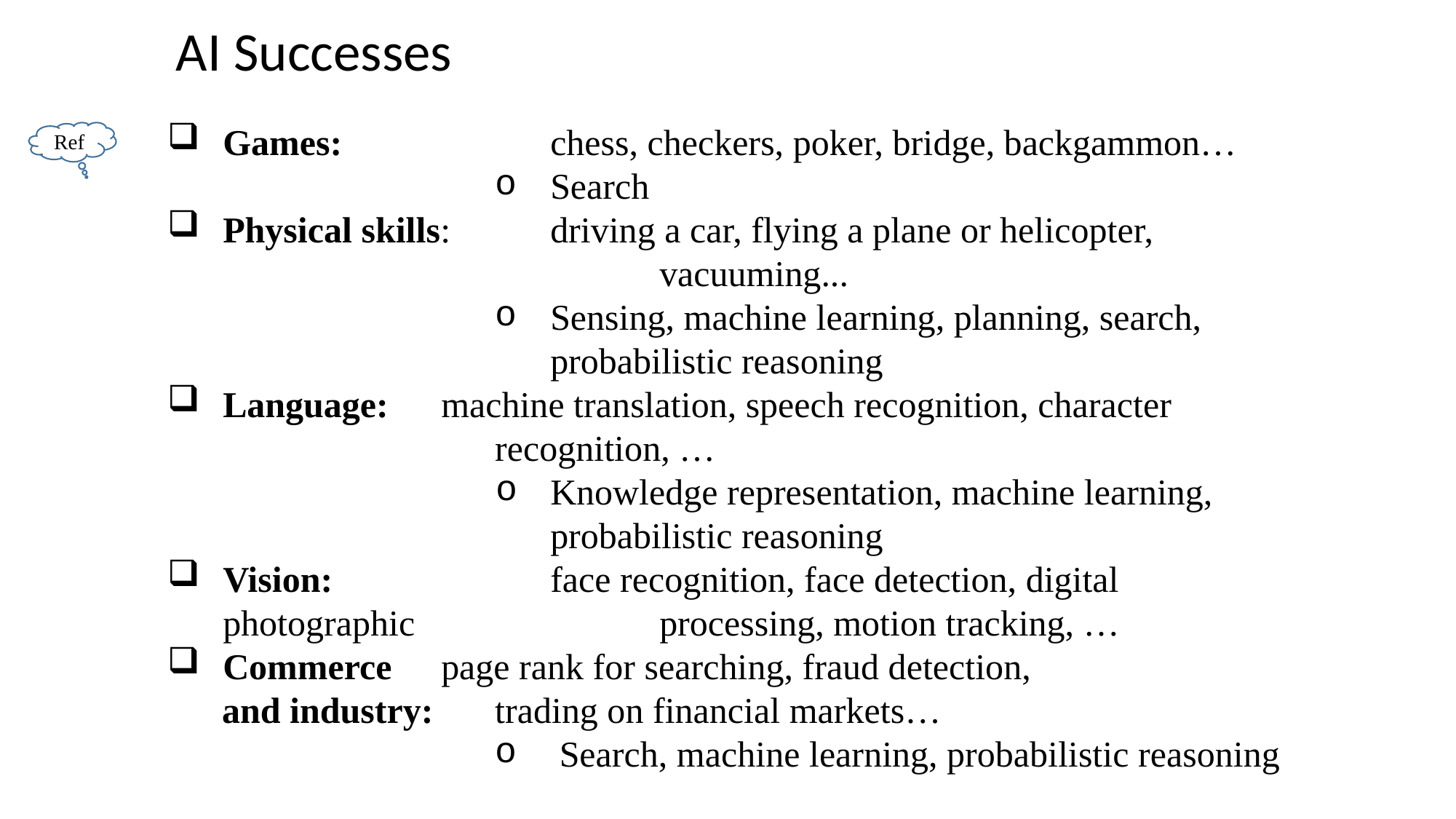

AI Successes
Games: 	       	chess, checkers, poker, bridge, backgammon…
Search
Physical skills: 	driving a car, flying a plane or helicopter, 					vacuuming...
Sensing, machine learning, planning, search, probabilistic reasoning
Language: 	machine translation, speech recognition, character
			recognition, …
Knowledge representation, machine learning,    probabilistic reasoning
Vision: 	      	face recognition, face detection, digital photographic 			processing, motion tracking, …
Commerce  	page rank for searching, fraud detection,
      and industry: 	trading on financial markets…
 Search, machine learning, probabilistic reasoning
Ref